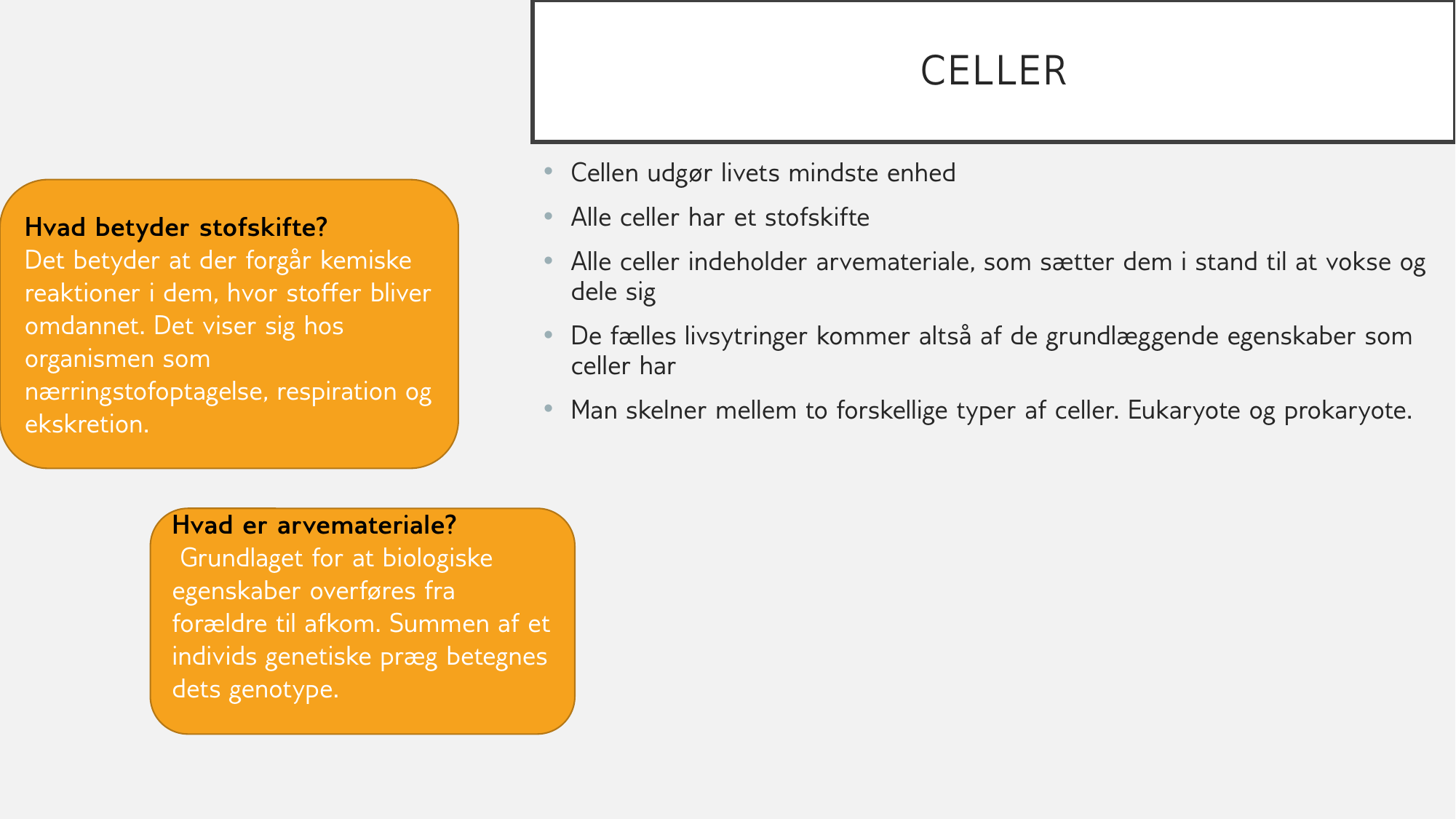

# CELLER
Cellen udgør livets mindste enhed
Alle celler har et stofskifte
Alle celler indeholder arvemateriale, som sætter dem i stand til at vokse og dele sig
De fælles livsytringer kommer altså af de grundlæggende egenskaber som celler har
Man skelner mellem to forskellige typer af celler. Eukaryote og prokaryote.

Hvad betyder stofskifte?
Det betyder at der forgår kemiske reaktioner i dem, hvor stoffer bliver omdannet. Det viser sig hos organismen som nærringstofoptagelse, respiration og ekskretion.
Hvad er arvemateriale?
 Grundlaget for at biologiske egenskaber overføres fra forældre til afkom. Summen af et individs genetiske præg betegnes dets genotype.